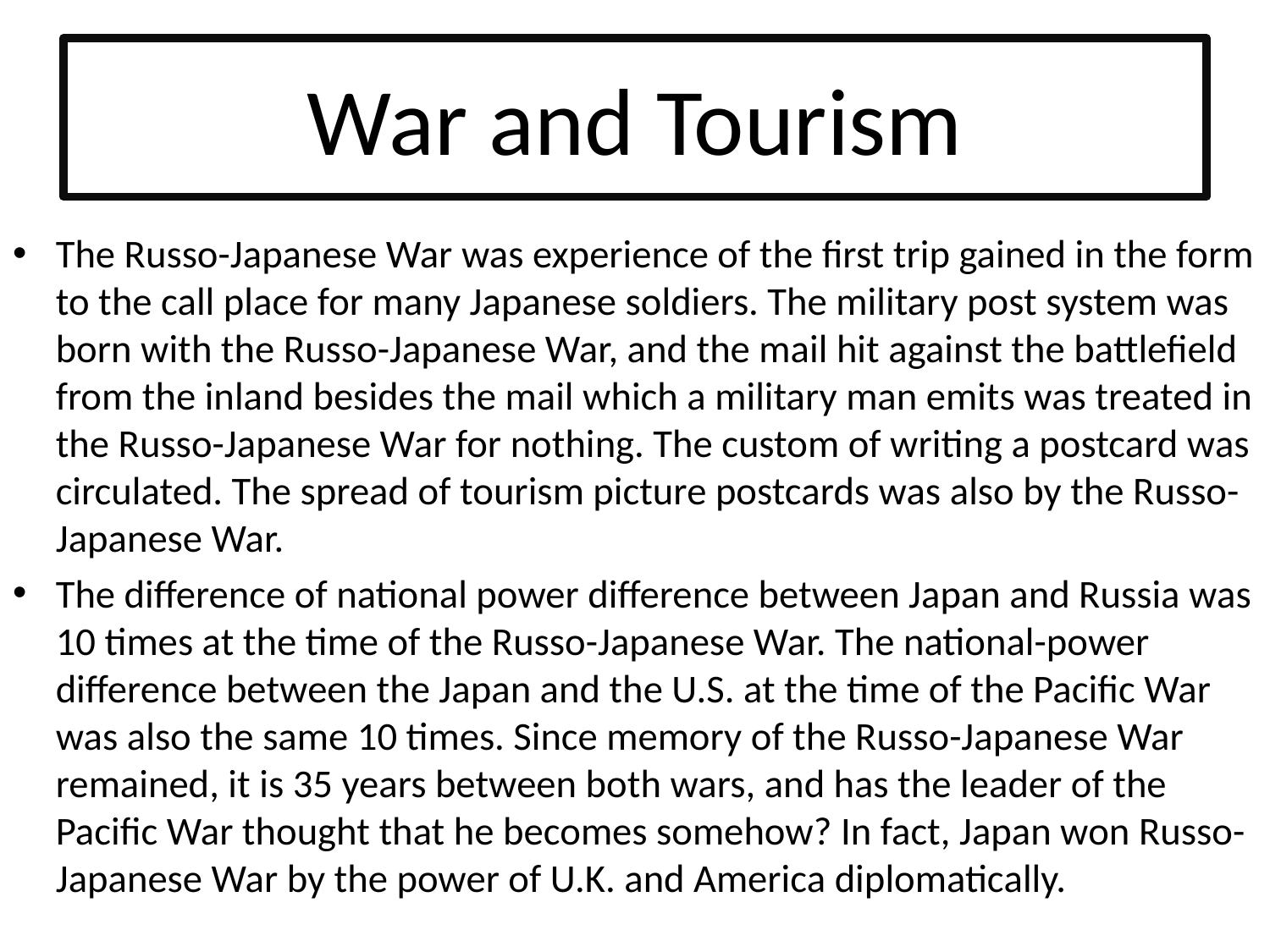

# War and Tourism
The Russo-Japanese War was experience of the first trip gained in the form to the call place for many Japanese soldiers. The military post system was born with the Russo-Japanese War, and the mail hit against the battlefield from the inland besides the mail which a military man emits was treated in the Russo-Japanese War for nothing. The custom of writing a postcard was circulated. The spread of tourism picture postcards was also by the Russo-Japanese War.
The difference of national power difference between Japan and Russia was 10 times at the time of the Russo-Japanese War. The national-power difference between the Japan and the U.S. at the time of the Pacific War was also the same 10 times. Since memory of the Russo-Japanese War remained, it is 35 years between both wars, and has the leader of the Pacific War thought that he becomes somehow? In fact, Japan won Russo-Japanese War by the power of U.K. and America diplomatically.